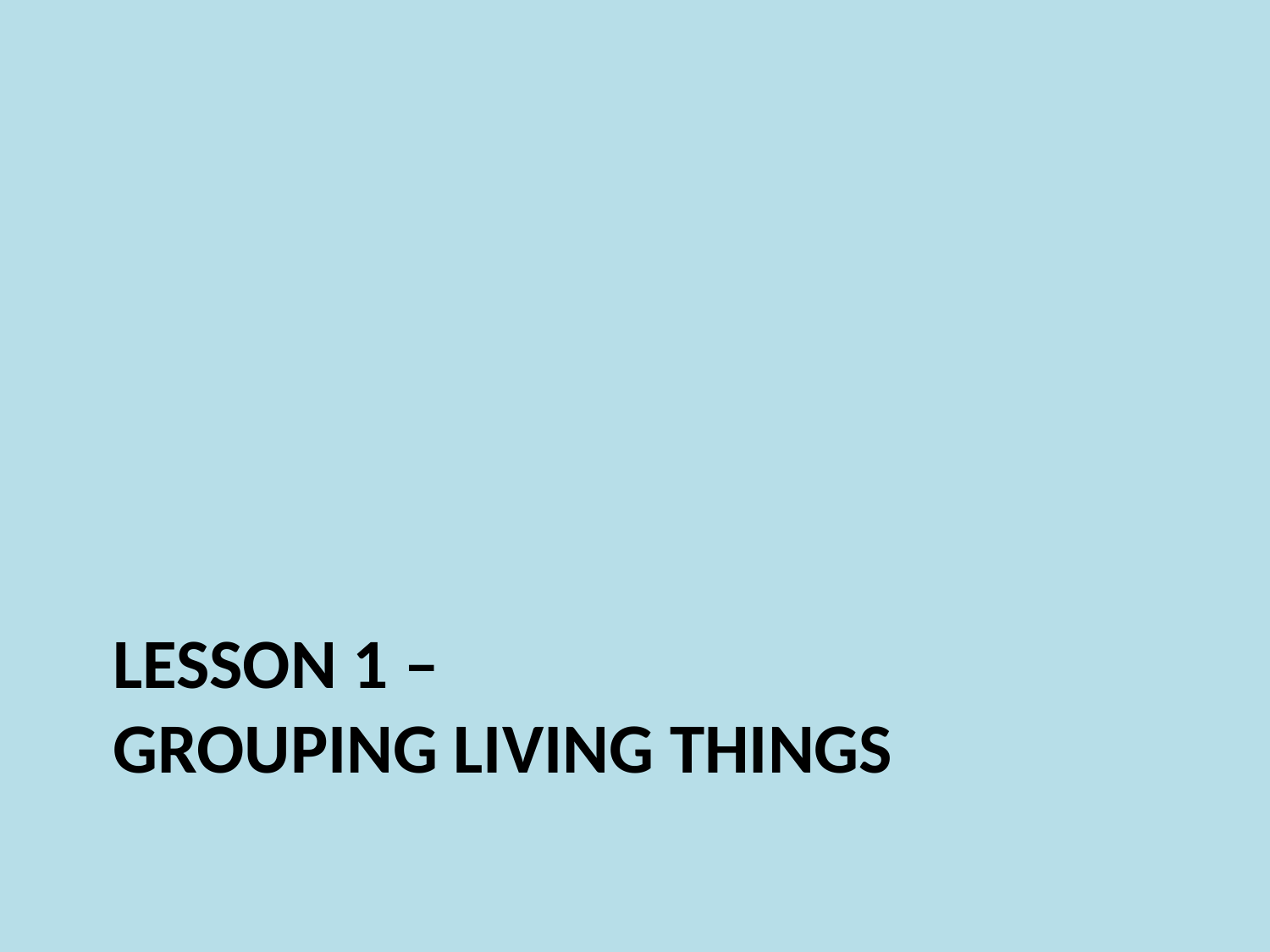

# Lesson 1 – Grouping Living things